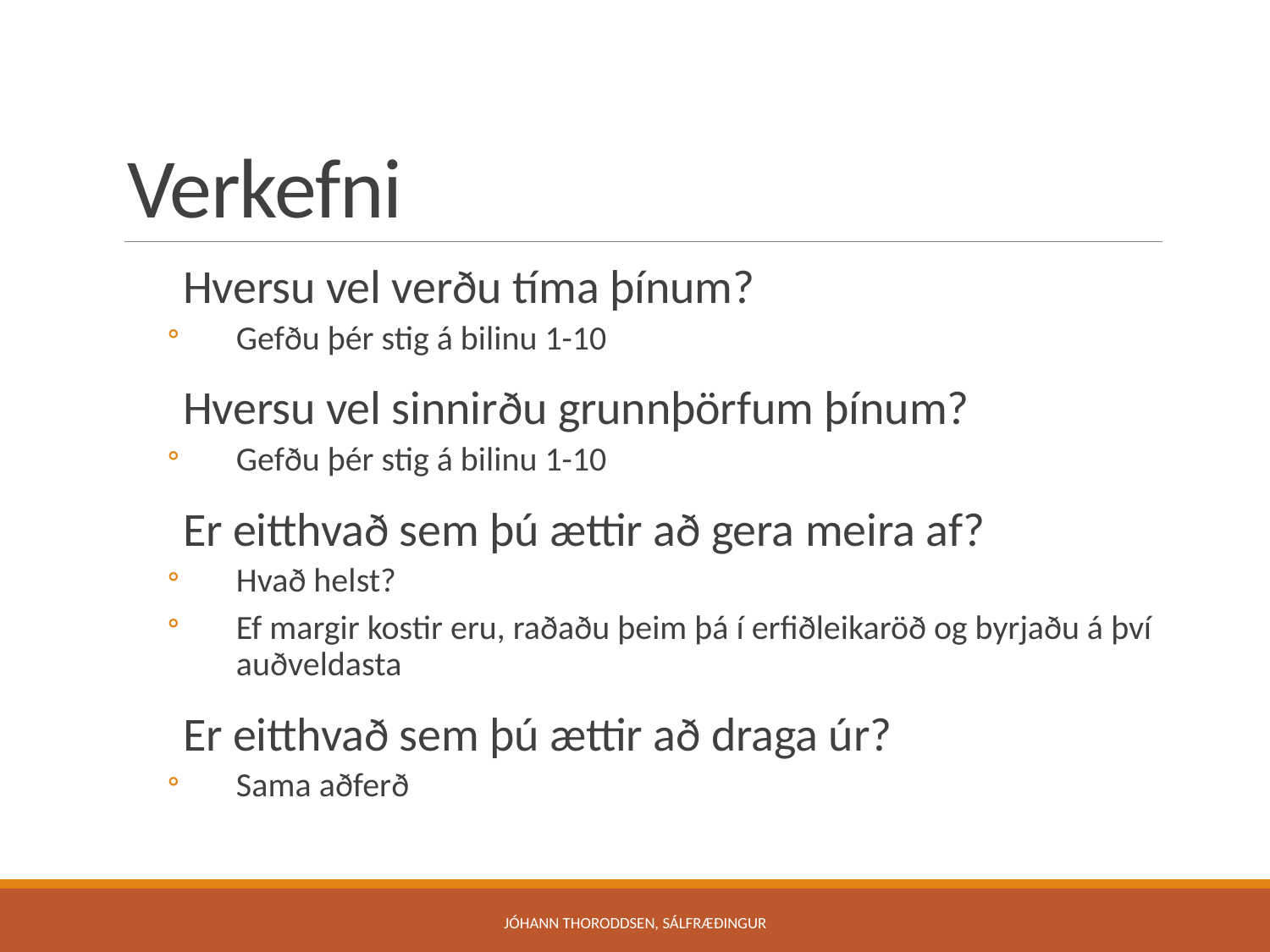

# Verkefni
Hversu vel verðu tíma þínum?
Gefðu þér stig á bilinu 1-10
Hversu vel sinnirðu grunnþörfum þínum?
Gefðu þér stig á bilinu 1-10
Er eitthvað sem þú ættir að gera meira af?
Hvað helst?
Ef margir kostir eru, raðaðu þeim þá í erfiðleikaröð og byrjaðu á því auðveldasta
Er eitthvað sem þú ættir að draga úr?
Sama aðferð
Jóhann Thoroddsen, sálfræðingur